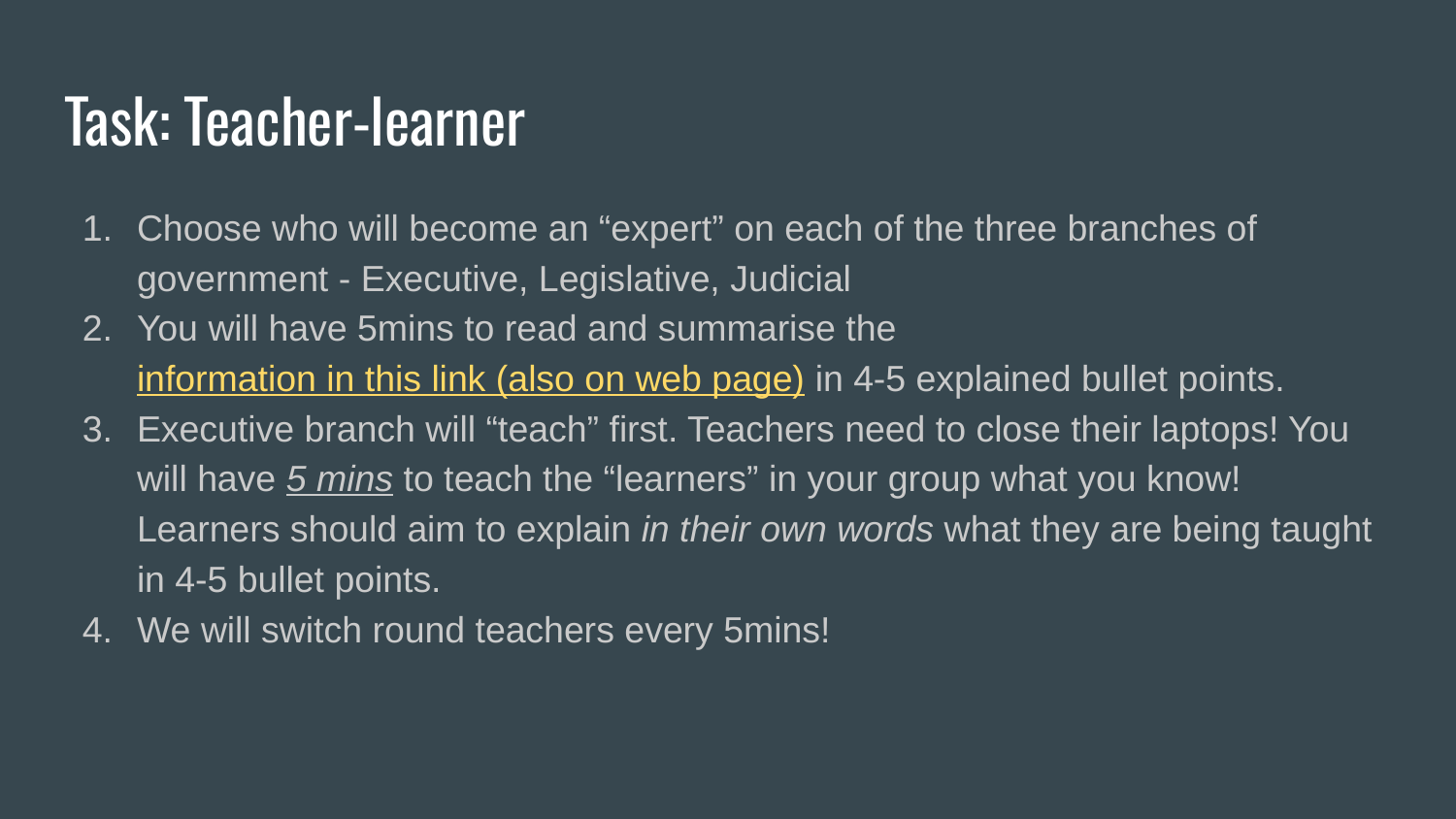

# Task: Teacher-learner
Choose who will become an “expert” on each of the three branches of government - Executive, Legislative, Judicial
You will have 5mins to read and summarise the information in this link (also on web page) in 4-5 explained bullet points.
Executive branch will “teach” first. Teachers need to close their laptops! You will have 5 mins to teach the “learners” in your group what you know! Learners should aim to explain in their own words what they are being taught in 4-5 bullet points.
We will switch round teachers every 5mins!